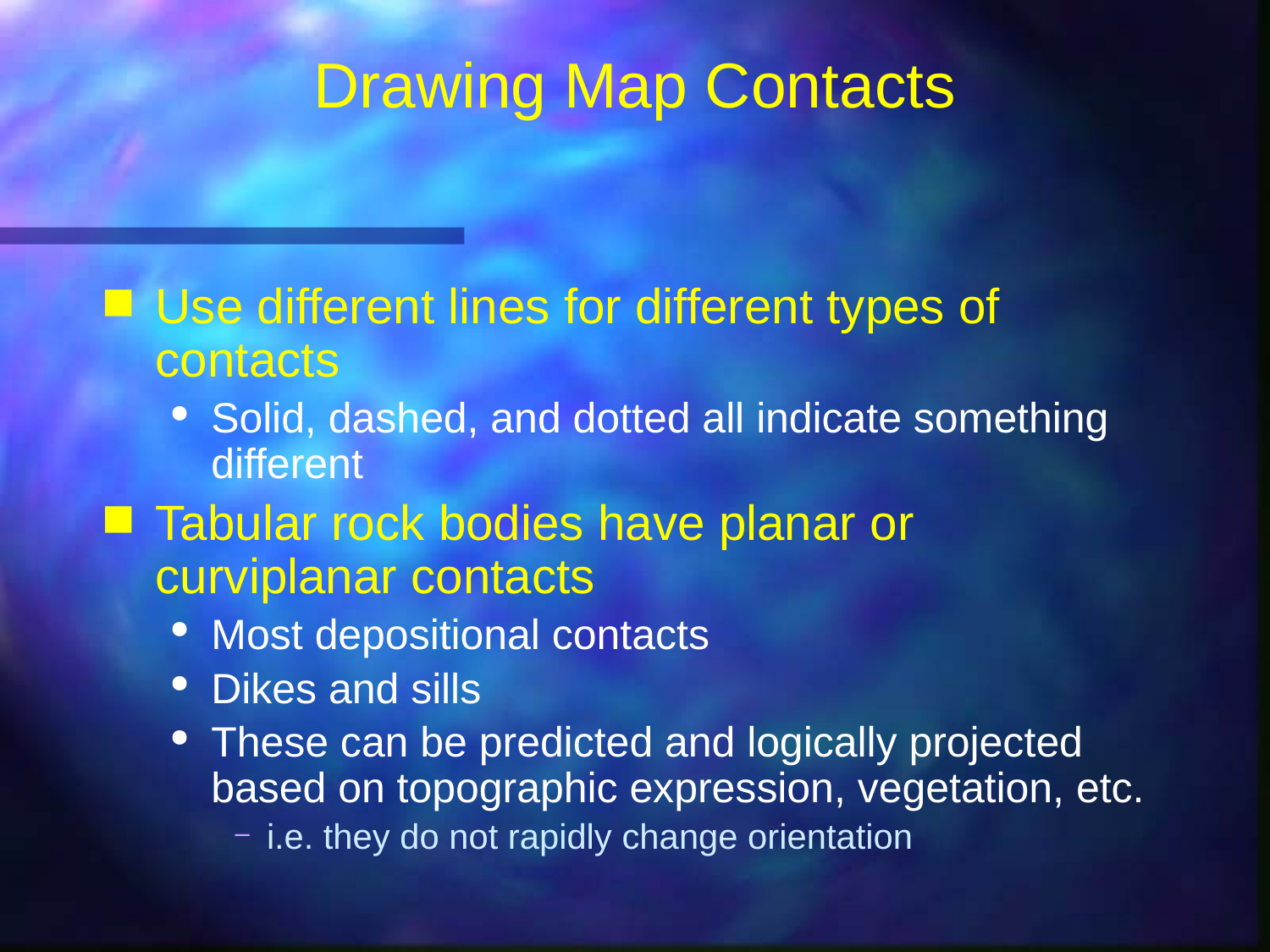

# Drawing Map Contacts
Use different lines for different types of contacts
Solid, dashed, and dotted all indicate something different
Tabular rock bodies have planar or curviplanar contacts
Most depositional contacts
Dikes and sills
These can be predicted and logically projected based on topographic expression, vegetation, etc.
i.e. they do not rapidly change orientation